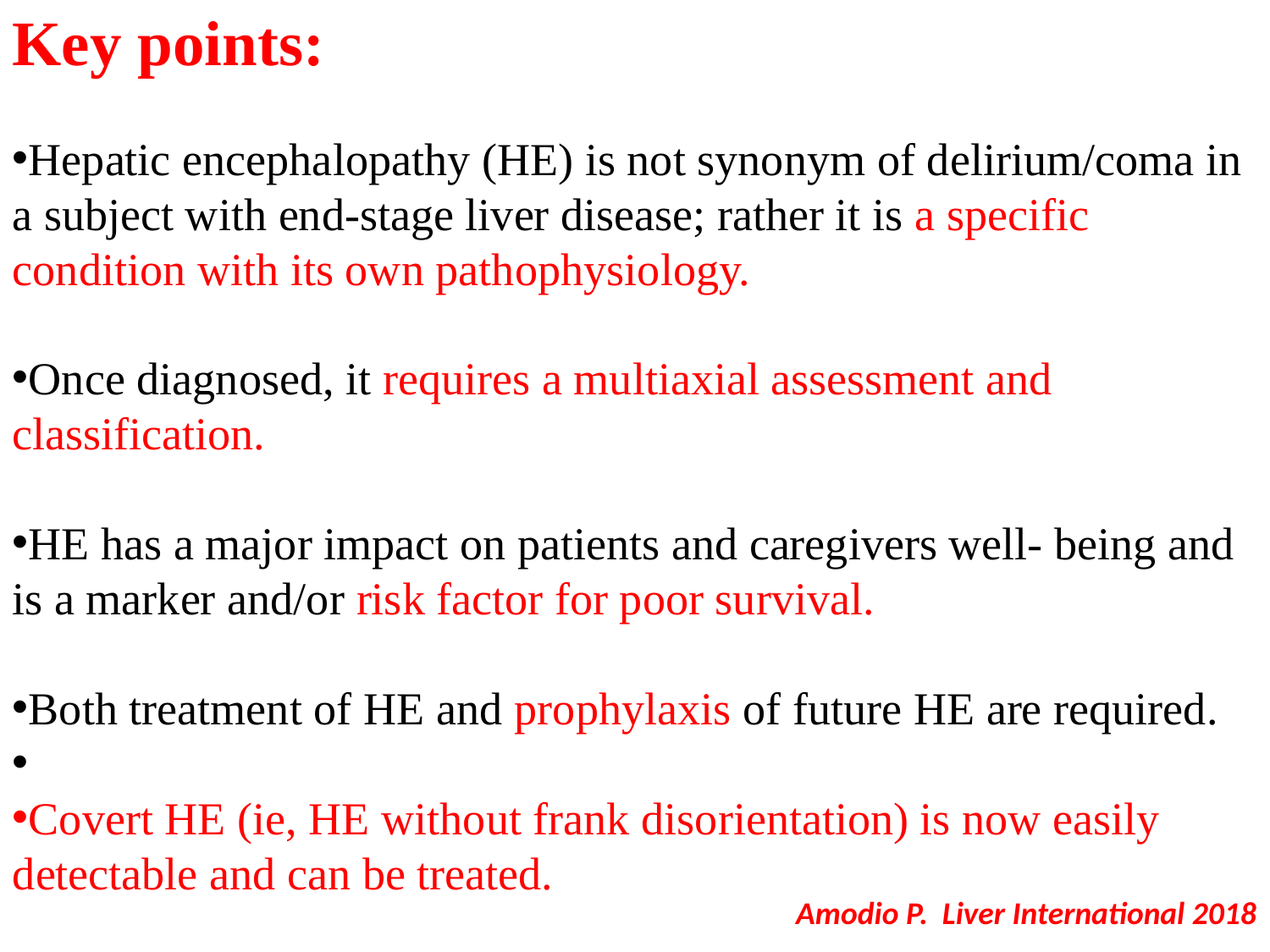

Key points:

Hepatic encephalopathy (HE) is not synonym of delirium/coma in a subject with end-stage liver disease; rather it is a specific condition with its own pathophysiology.

Once diagnosed, it requires a multiaxial assessment and classification.

HE has a major impact on patients and caregivers well- being and is a marker and/or risk factor for poor survival.

Both treatment of HE and prophylaxis of future HE are required.

Covert HE (ie, HE without frank disorientation) is now easily detectable and can be treated.

Amodio P.  Liver International 2018